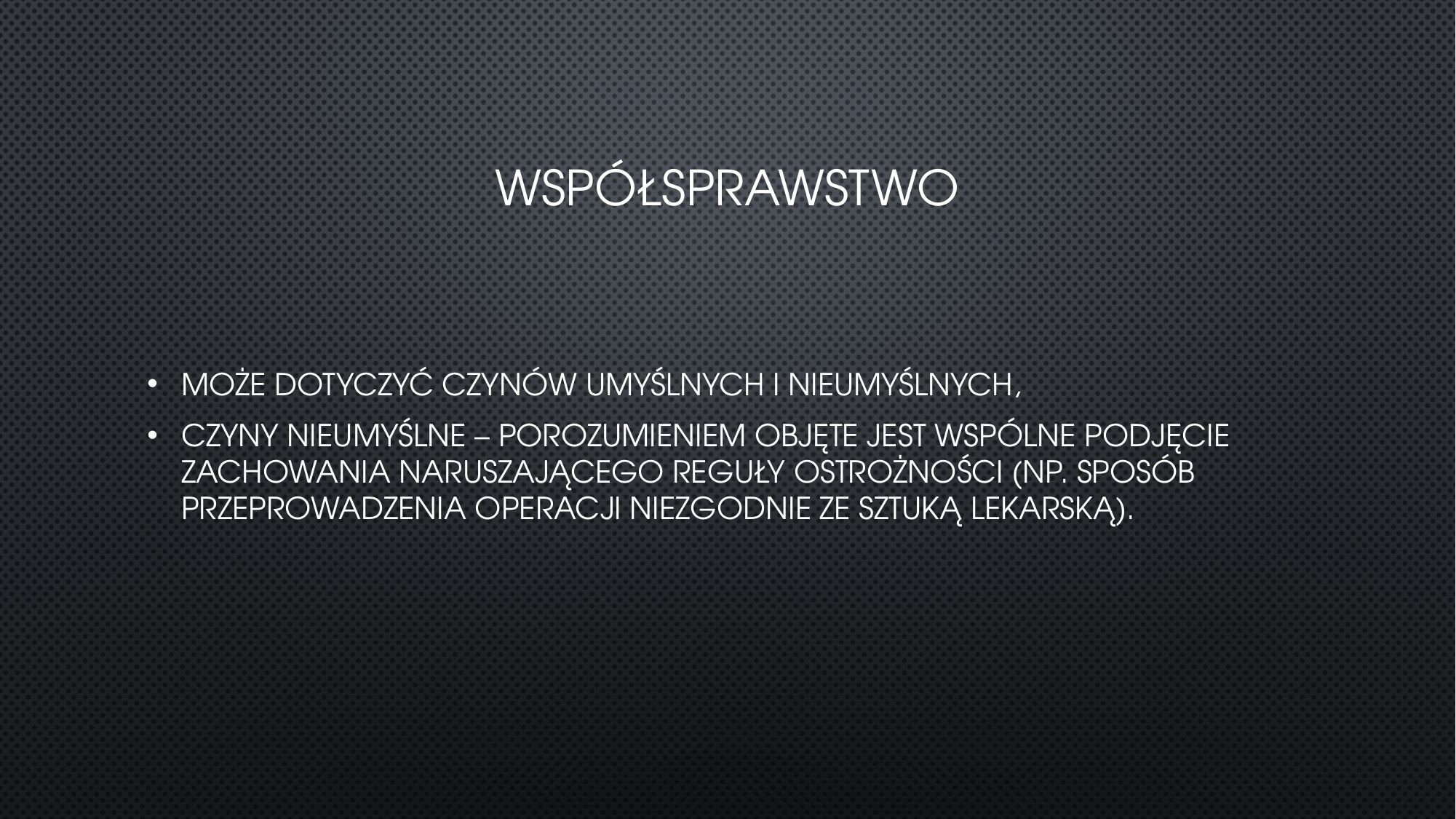

# współsprawstwo
Może dotyczyć czynów umyślnych i nieumyślnych,
Czyny nieumyślne – porozumieniem objęte jest wspólne podjęcie zachowania naruszającego reguły ostrożności (np. sposób przeprowadzenia operacji niezgodnie ze sztuką lekarską).